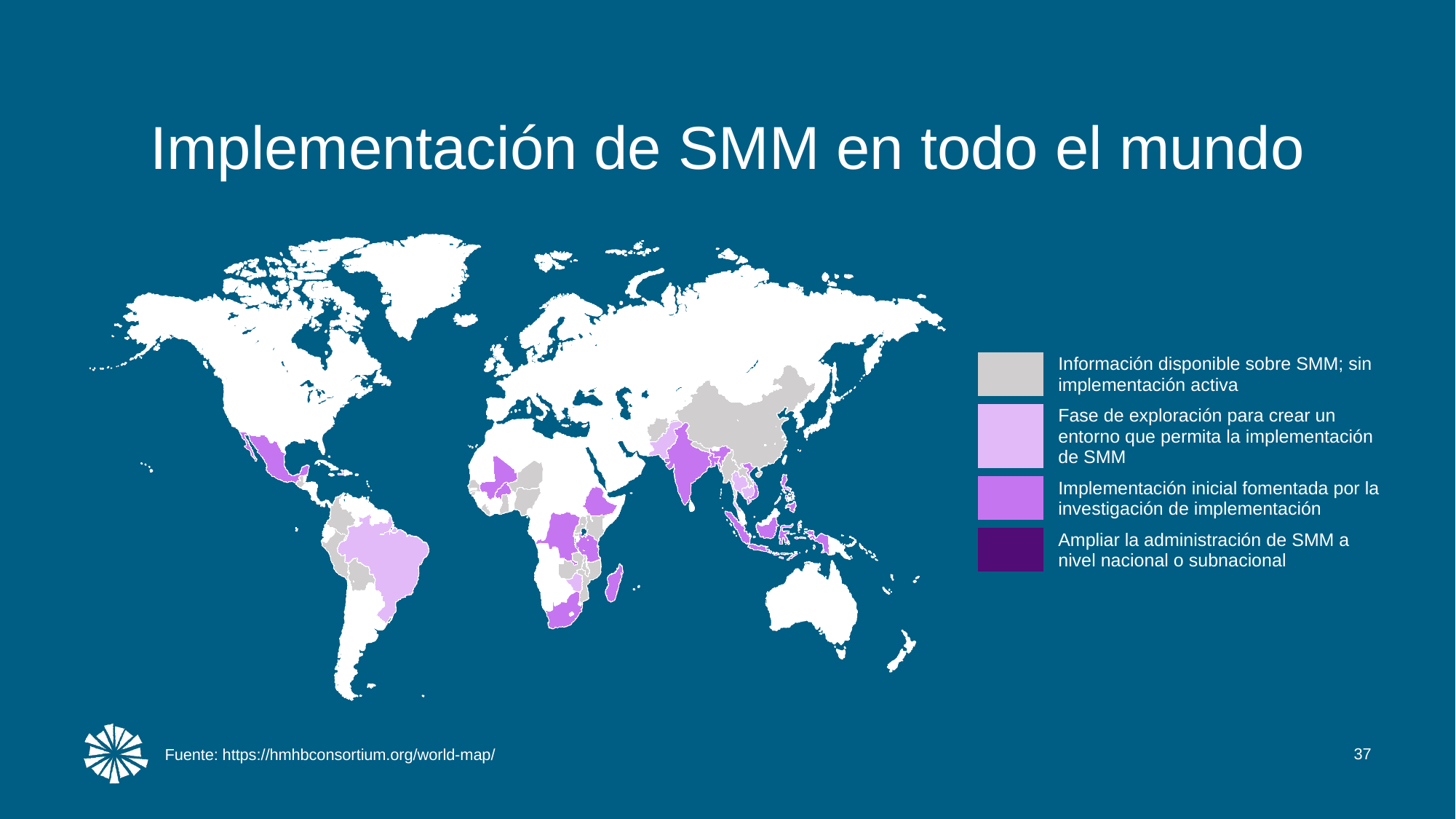

# Implementación de SMM en todo el mundo

|  | Información disponible sobre SMM; sin implementación activa |
| --- | --- |
|  | Fase de exploración para crear un entorno que permita la implementación de SMM |
|  | Implementación inicial fomentada por la investigación de implementación |
|  | Ampliar la administración de SMM a nivel nacional o subnacional |
Fuente: https://hmhbconsortium.org/world-map/
37